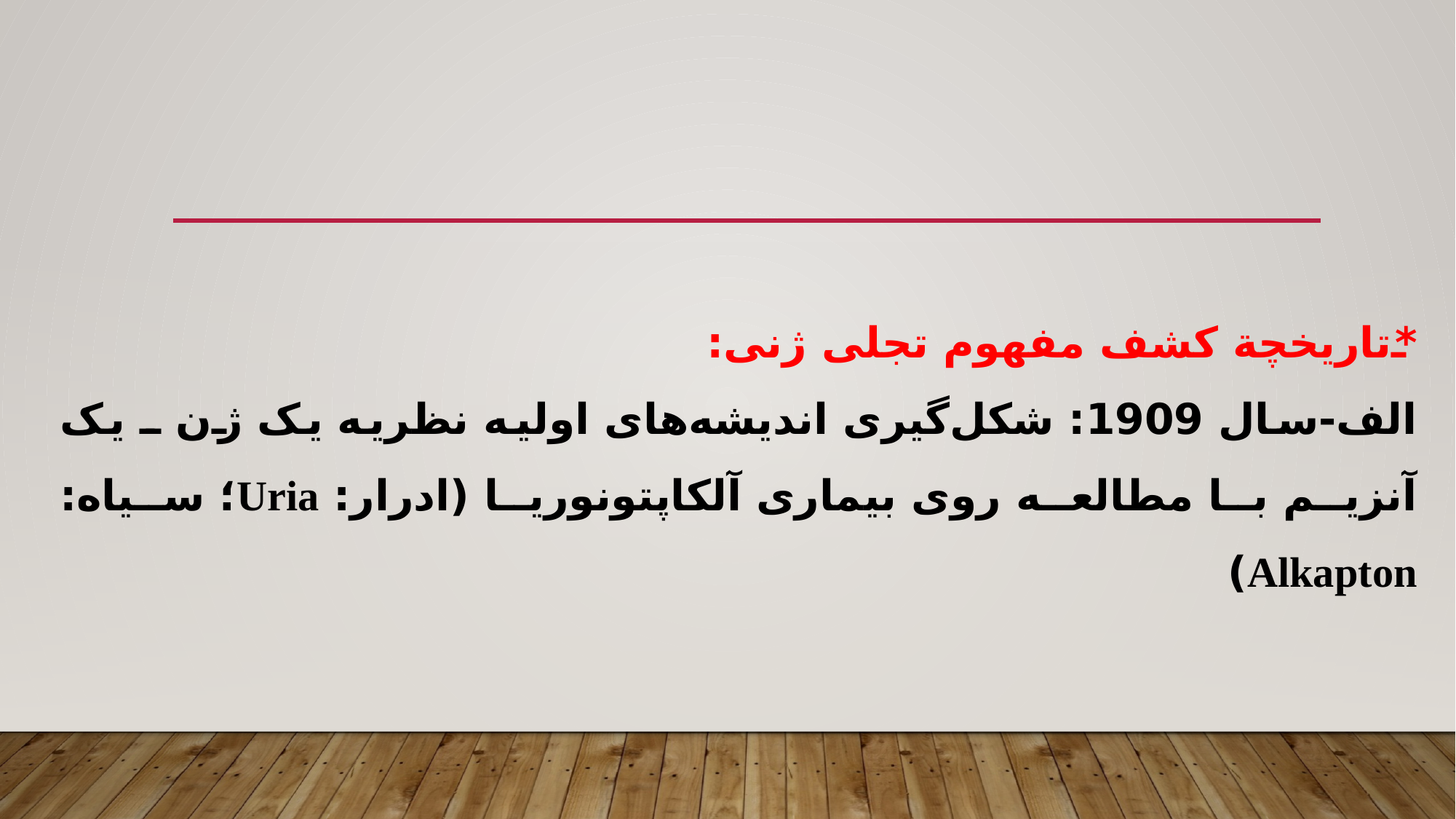

*تاریخچة کشف مفهوم تجلی ژنی:
الف-سال 1909: شکل‌گیری اندیشه‌های اولیه نظریه یک ژن ـ یک آنزیم با مطالعه روی بیماری آلکاپتونوریا (ادرار: Uria؛ سیاه: Alkapton)